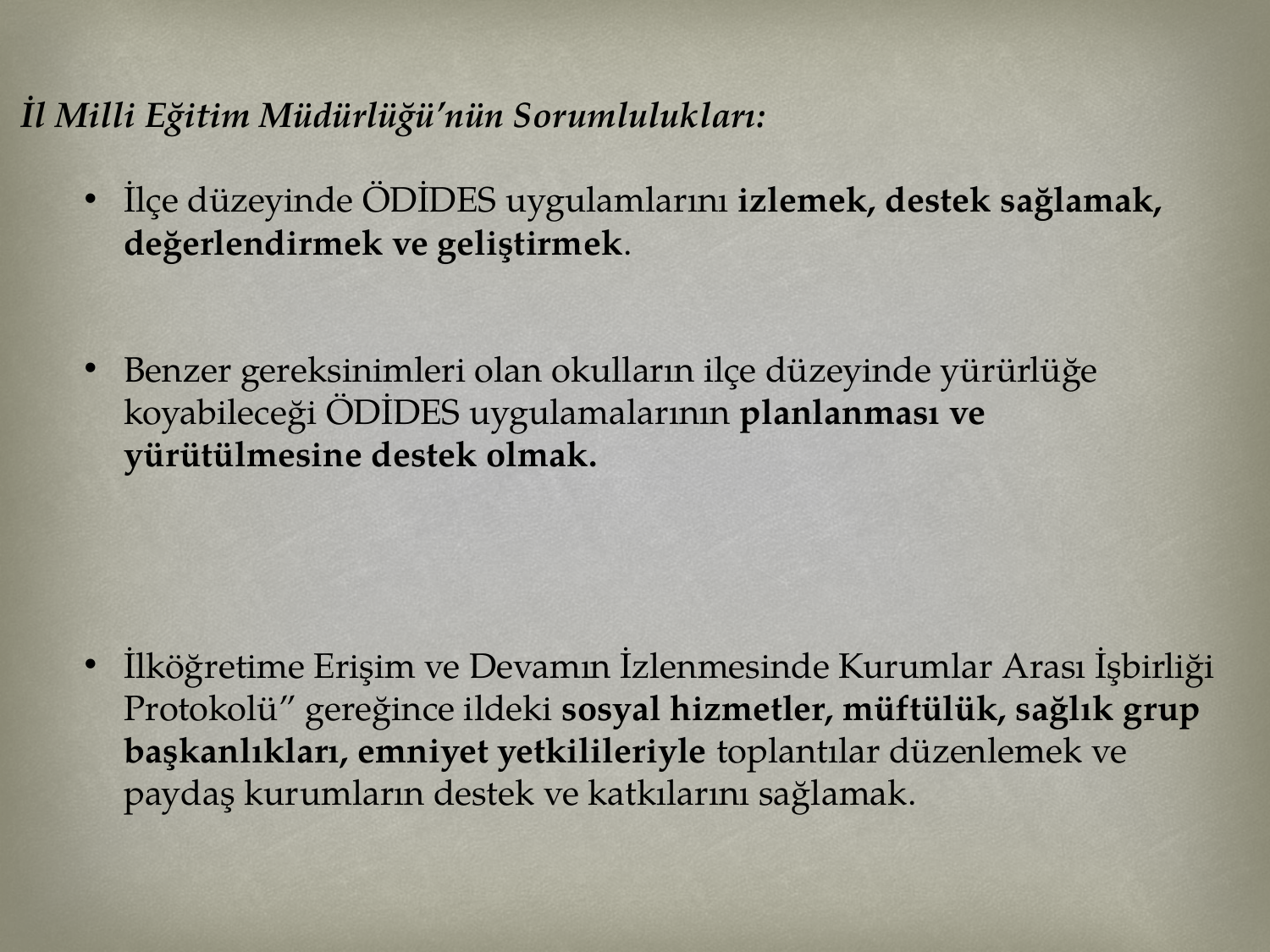

İl Milli Eğitim Müdürlüğü’nün Sorumlulukları:

İlçe düzeyinde ÖDİDES uygulamlarını izlemek, destek sağlamak, değerlendirmek ve geliştirmek.

Benzer gereksinimleri olan okulların ilçe düzeyinde yürürlüğe koyabileceği ÖDİDES uygulamalarının planlanması ve yürütülmesine destek olmak.

İlköğretime Erişim ve Devamın İzlenmesinde Kurumlar Arası İşbirliği Protokolü” gereğince ildeki sosyal hizmetler, müftülük, sağlık grup başkanlıkları, emniyet yetkilileriyle toplantılar düzenlemek ve paydaş kurumların destek ve katkılarını sağlamak.